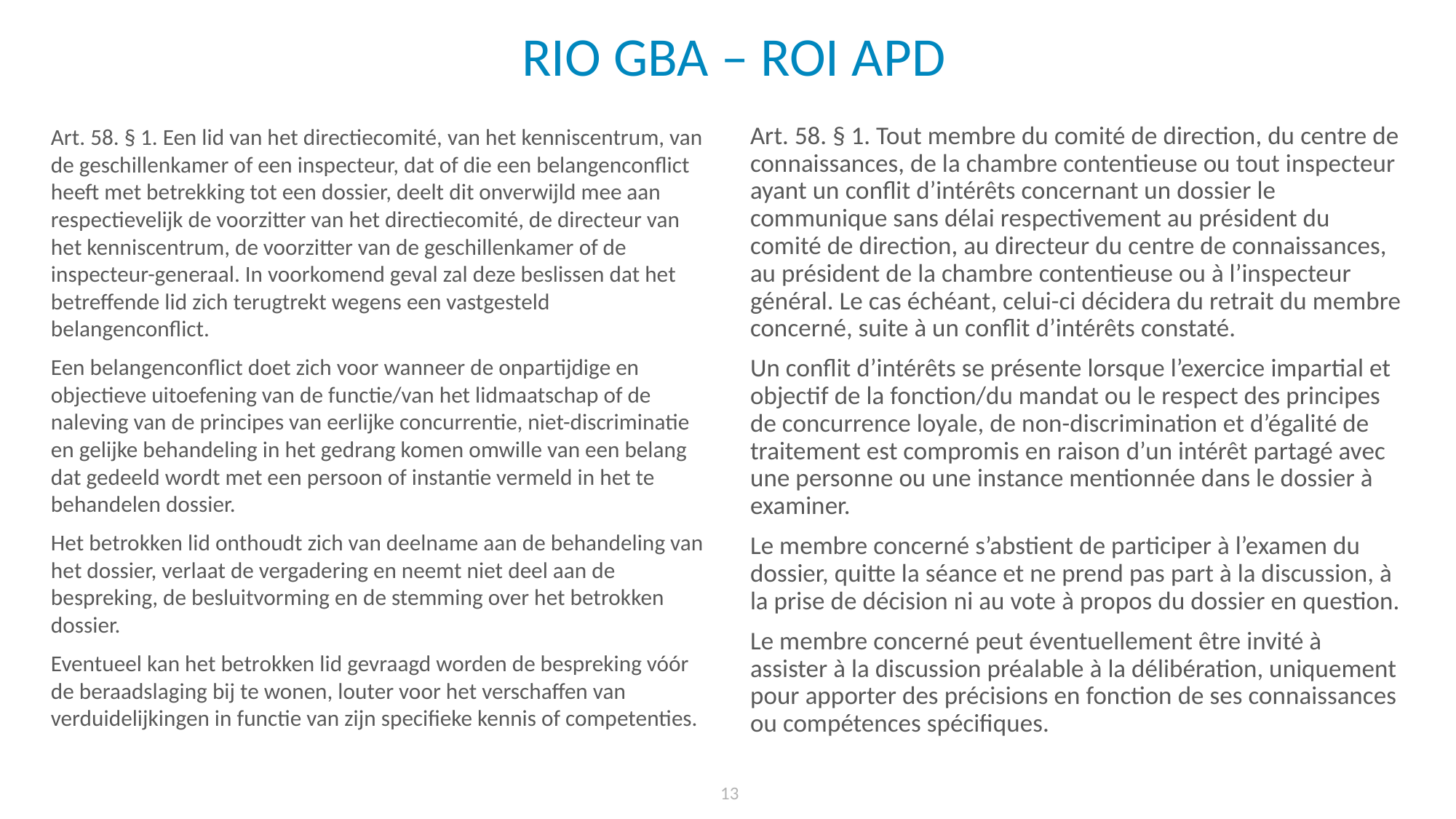

# RIO GBA – ROI APD
Art. 58. § 1. Een lid van het directiecomité, van het kenniscentrum, van de geschillenkamer of een inspecteur, dat of die een belangenconflict heeft met betrekking tot een dossier, deelt dit onverwijld mee aan respectievelijk de voorzitter van het directiecomité, de directeur van het kenniscentrum, de voorzitter van de geschillenkamer of de inspecteur-generaal. In voorkomend geval zal deze beslissen dat het betreffende lid zich terugtrekt wegens een vastgesteld belangenconflict.
Een belangenconflict doet zich voor wanneer de onpartijdige en objectieve uitoefening van de functie/van het lidmaatschap of de naleving van de principes van eerlijke concurrentie, niet-discriminatie en gelijke behandeling in het gedrang komen omwille van een belang dat gedeeld wordt met een persoon of instantie vermeld in het te behandelen dossier.
Het betrokken lid onthoudt zich van deelname aan de behandeling van het dossier, verlaat de vergadering en neemt niet deel aan de bespreking, de besluitvorming en de stemming over het betrokken dossier.
Eventueel kan het betrokken lid gevraagd worden de bespreking vóór de beraadslaging bij te wonen, louter voor het verschaffen van verduidelijkingen in functie van zijn specifieke kennis of competenties.
Art. 58. § 1. Tout membre du comité de direction, du centre de connaissances, de la chambre contentieuse ou tout inspecteur ayant un conflit d’intérêts concernant un dossier le communique sans délai respectivement au président du comité de direction, au directeur du centre de connaissances, au président de la chambre contentieuse ou à l’inspecteur général. Le cas échéant, celui-ci décidera du retrait du membre concerné, suite à un conflit d’intérêts constaté.
Un conflit d’intérêts se présente lorsque l’exercice impartial et objectif de la fonction/du mandat ou le respect des principes de concurrence loyale, de non-discrimination et d’égalité de traitement est compromis en raison d’un intérêt partagé avec une personne ou une instance mentionnée dans le dossier à examiner.
Le membre concerné s’abstient de participer à l’examen du dossier, quitte la séance et ne prend pas part à la discussion, à la prise de décision ni au vote à propos du dossier en question.
Le membre concerné peut éventuellement être invité à assister à la discussion préalable à la délibération, uniquement pour apporter des précisions en fonction de ses connaissances ou compétences spécifiques.
13